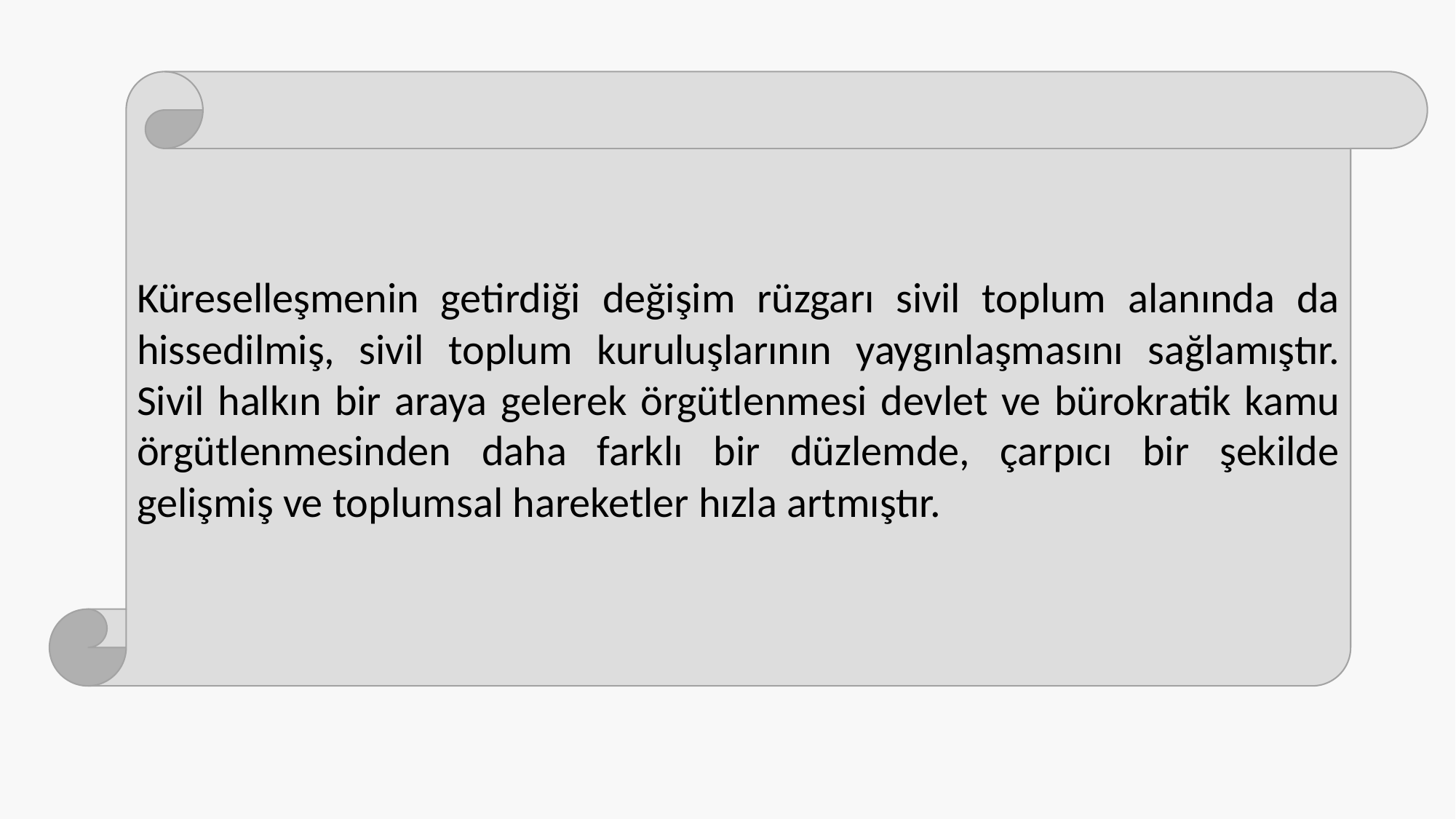

Küreselleşmenin getirdiği değişim rüzgarı sivil toplum alanında da hissedilmiş, sivil toplum kuruluşlarının yaygınlaşmasını sağlamıştır. Sivil halkın bir araya gelerek örgütlenmesi devlet ve bürokratik kamu örgütlenmesinden daha farklı bir düzlemde, çarpıcı bir şekilde gelişmiş ve toplumsal hareketler hızla artmıştır.